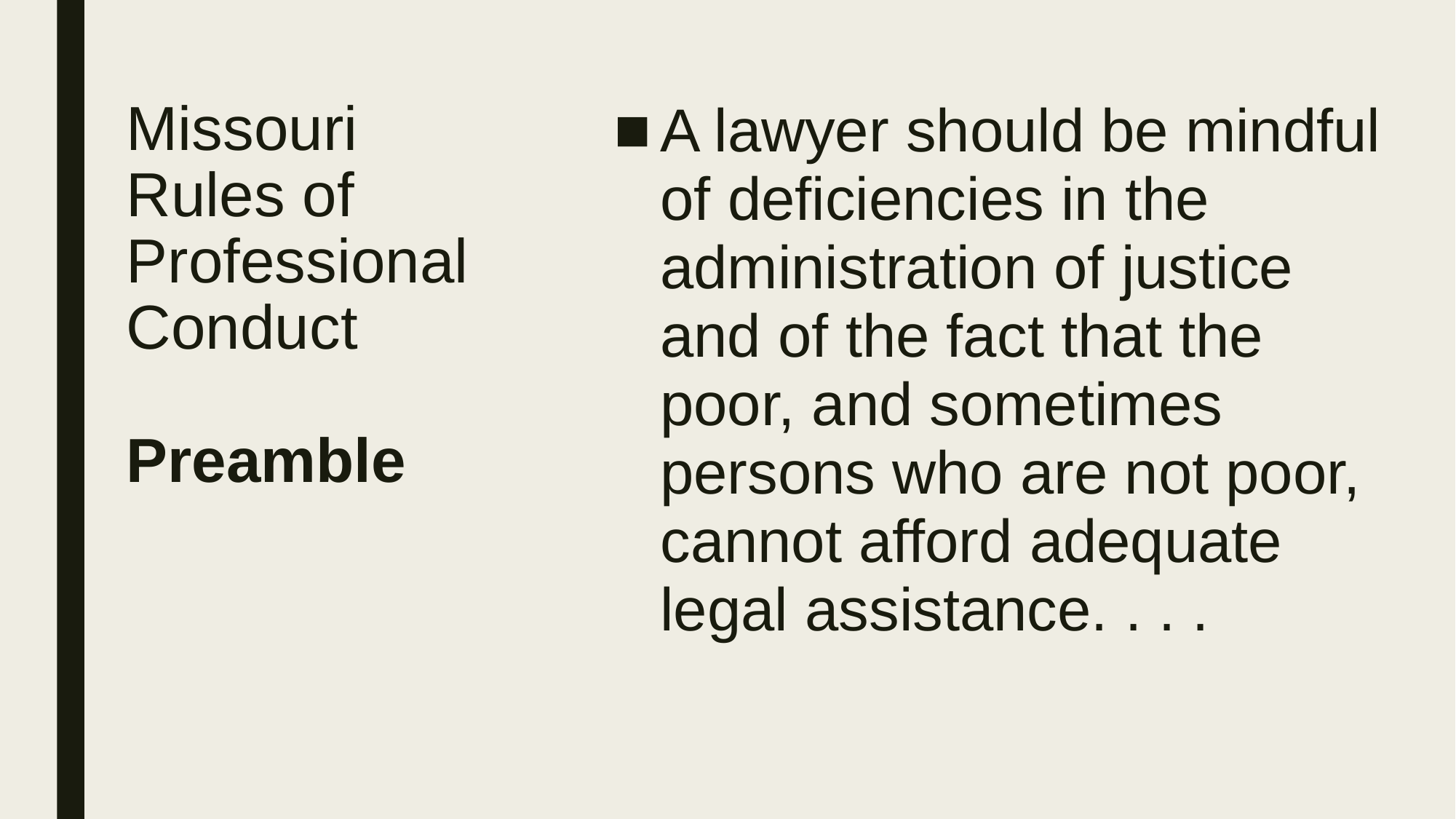

# Missouri Rules of Professional Conduct Preamble
A lawyer should be mindful of deficiencies in the administration of justice and of the fact that the poor, and sometimes persons who are not poor, cannot afford adequate legal assistance. . . .